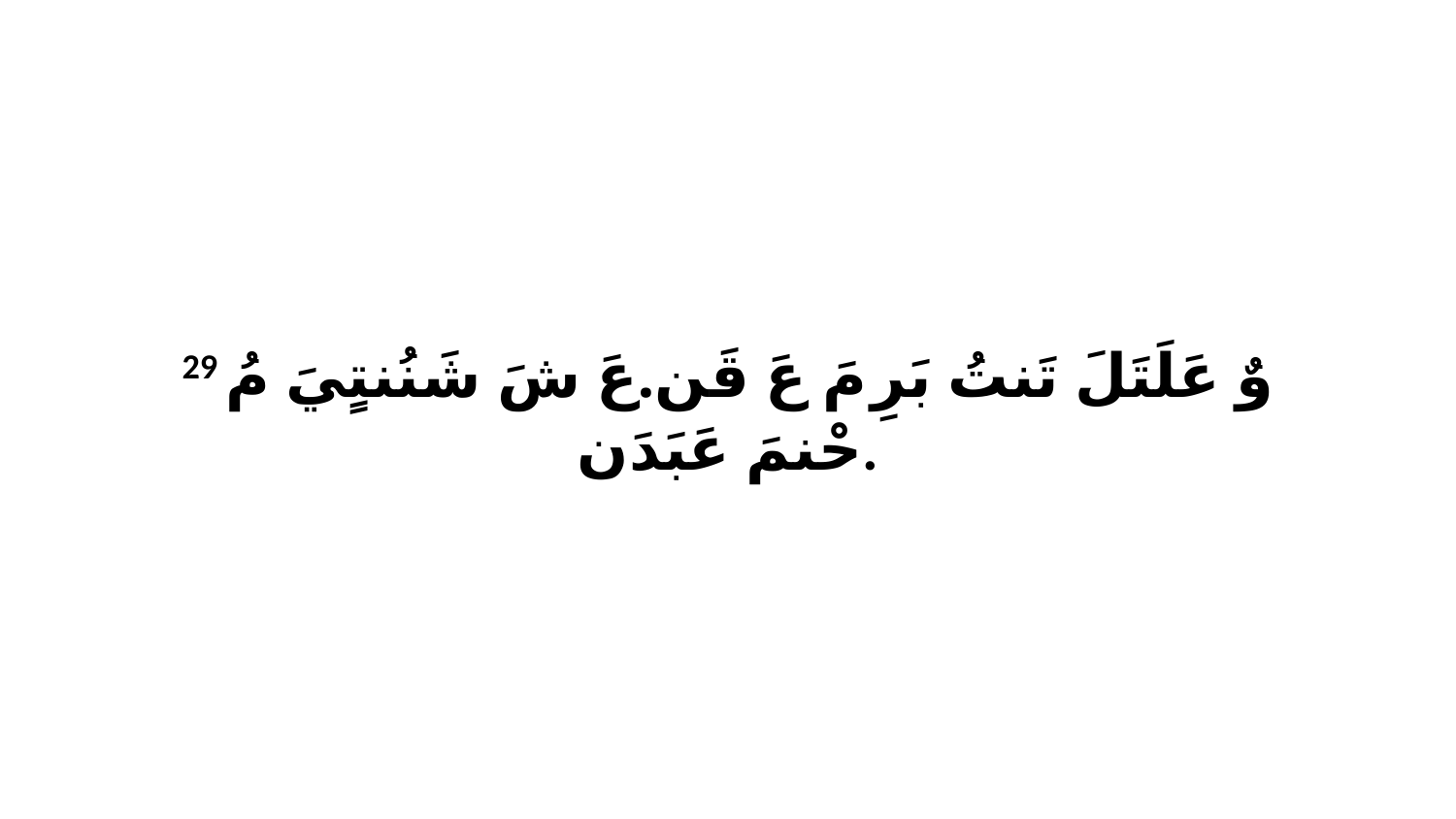

29 وٌ عَلَتَلَ تَنتُ بَرِ مَ عَ قَن.عَ شَ شَنُنتٍيَ مُ حْنمَ عَبَدَن.